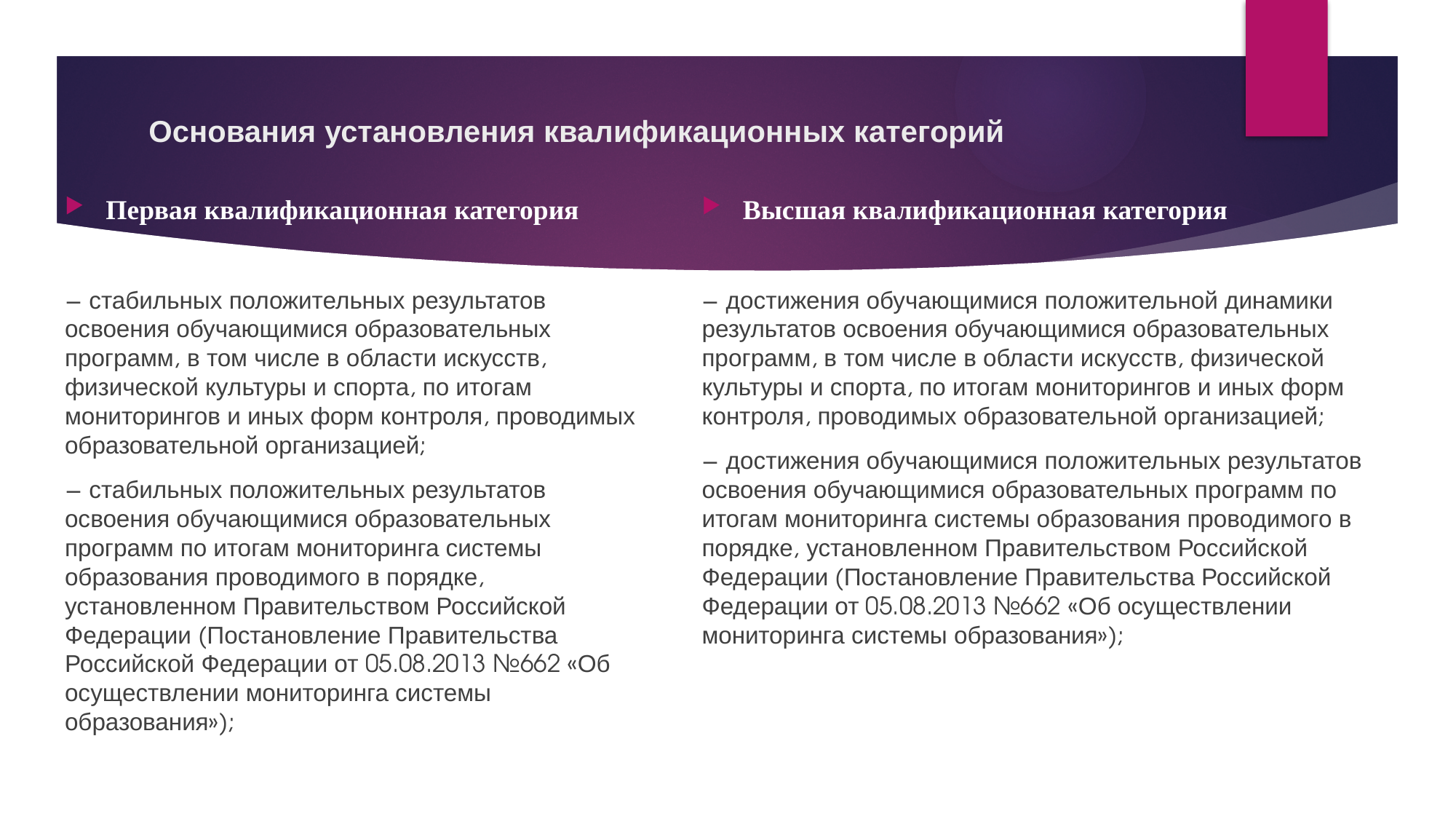

# Основания установления квалификационных категорий
Первая квалификационная категория

− стабильных положительных результатов освоения обучающимися образовательных программ, в том числе в области искусств, физической культуры и спорта, по итогам мониторингов и иных форм контроля, проводимых образовательной организацией;
− стабильных положительных результатов освоения обучающимися образовательных программ по итогам мониторинга системы образования проводимого в порядке, установленном Правительством Российской Федерации (Постановление Правительства Российской Федерации от 05.08.2013 №662 «Об осуществлении мониторинга системы образования»);
Высшая квалификационная категория

− достижения обучающимися положительной динамики результатов освоения обучающимися образовательных программ, в том числе в области искусств, физической культуры и спорта, по итогам мониторингов и иных форм контроля, проводимых образовательной организацией;
− достижения обучающимися положительных результатов освоения обучающимися образовательных программ по итогам мониторинга системы образования проводимого в порядке, установленном Правительством Российской Федерации (Постановление Правительства Российской Федерации от 05.08.2013 №662 «Об осуществлении мониторинга системы образования»);